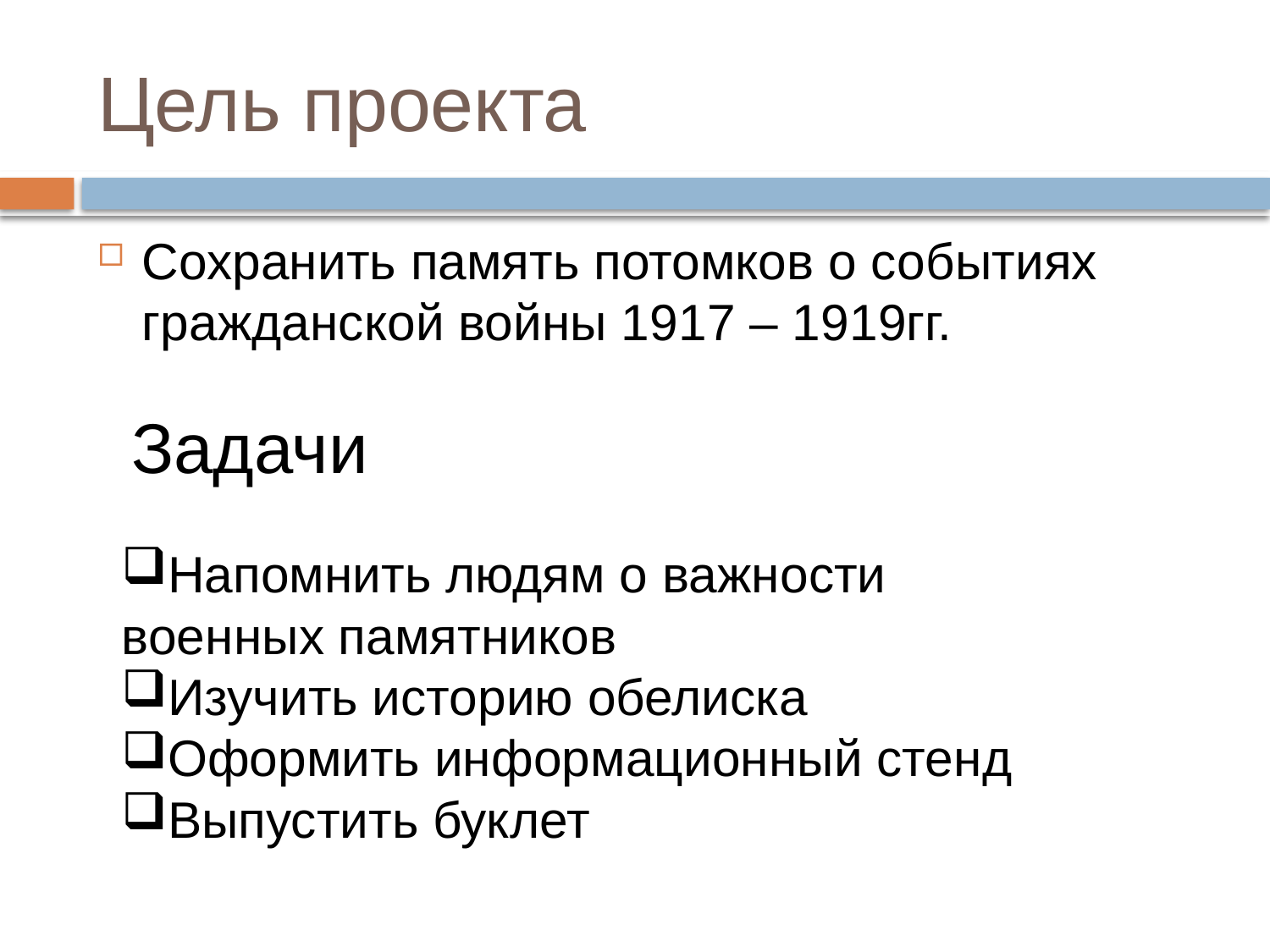

# Цель проекта
Сохранить память потомков о событиях гражданской войны 1917 – 1919гг.
Задачи
Напомнить людям о важности военных памятников
Изучить историю обелиска
Оформить информационный стенд
Выпустить буклет